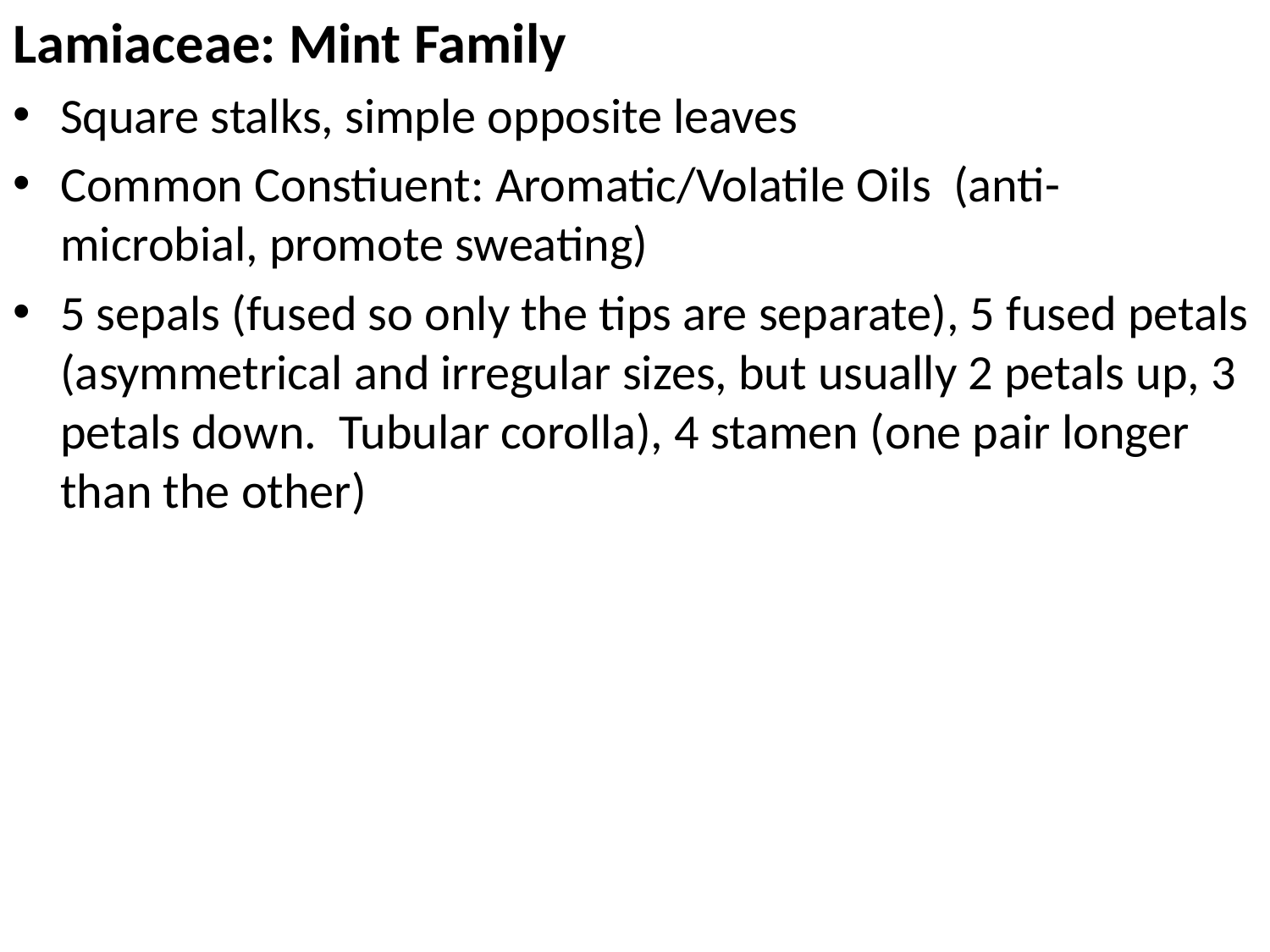

Lamiaceae: Mint Family
Square stalks, simple opposite leaves
Common Constiuent: Aromatic/Volatile Oils  (anti-microbial, promote sweating)
5 sepals (fused so only the tips are separate), 5 fused petals (asymmetrical and irregular sizes, but usually 2 petals up, 3 petals down.  Tubular corolla), 4 stamen (one pair longer than the other)